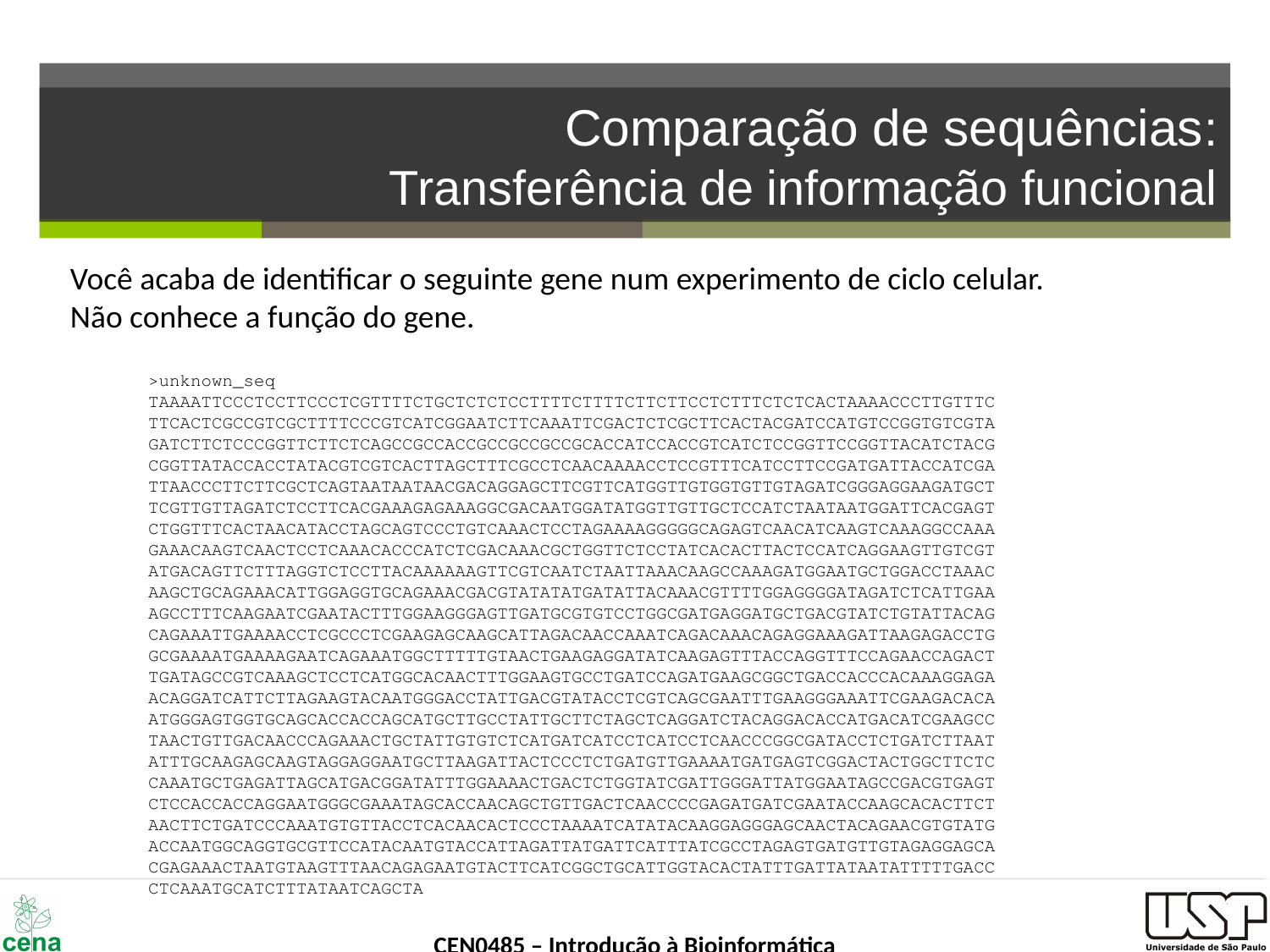

# Comparação de sequências: Transferência de informação funcional
Você acaba de identificar o seguinte gene num experimento de ciclo celular.
Não conhece a função do gene.
>unknown_seq
TAAAATTCCCTCCTTCCCTCGTTTTCTGCTCTCTCCTTTTCTTTTCTTCTTCCTCTTTCTCTCACTAAAACCCTTGTTTC
TTCACTCGCCGTCGCTTTTCCCGTCATCGGAATCTTCAAATTCGACTCTCGCTTCACTACGATCCATGTCCGGTGTCGTA
GATCTTCTCCCGGTTCTTCTCAGCCGCCACCGCCGCCGCCGCACCATCCACCGTCATCTCCGGTTCCGGTTACATCTACG
CGGTTATACCACCTATACGTCGTCACTTAGCTTTCGCCTCAACAAAACCTCCGTTTCATCCTTCCGATGATTACCATCGA
TTAACCCTTCTTCGCTCAGTAATAATAACGACAGGAGCTTCGTTCATGGTTGTGGTGTTGTAGATCGGGAGGAAGATGCT
TCGTTGTTAGATCTCCTTCACGAAAGAGAAAGGCGACAATGGATATGGTTGTTGCTCCATCTAATAATGGATTCACGAGT
CTGGTTTCACTAACATACCTAGCAGTCCCTGTCAAACTCCTAGAAAAGGGGGCAGAGTCAACATCAAGTCAAAGGCCAAA
GAAACAAGTCAACTCCTCAAACACCCATCTCGACAAACGCTGGTTCTCCTATCACACTTACTCCATCAGGAAGTTGTCGT
ATGACAGTTCTTTAGGTCTCCTTACAAAAAAGTTCGTCAATCTAATTAAACAAGCCAAAGATGGAATGCTGGACCTAAAC
AAGCTGCAGAAACATTGGAGGTGCAGAAACGACGTATATATGATATTACAAACGTTTTGGAGGGGATAGATCTCATTGAA
AGCCTTTCAAGAATCGAATACTTTGGAAGGGAGTTGATGCGTGTCCTGGCGATGAGGATGCTGACGTATCTGTATTACAG
CAGAAATTGAAAACCTCGCCCTCGAAGAGCAAGCATTAGACAACCAAATCAGACAAACAGAGGAAAGATTAAGAGACCTG
GCGAAAATGAAAAGAATCAGAAATGGCTTTTTGTAACTGAAGAGGATATCAAGAGTTTACCAGGTTTCCAGAACCAGACT
TGATAGCCGTCAAAGCTCCTCATGGCACAACTTTGGAAGTGCCTGATCCAGATGAAGCGGCTGACCACCCACAAAGGAGA
ACAGGATCATTCTTAGAAGTACAATGGGACCTATTGACGTATACCTCGTCAGCGAATTTGAAGGGAAATTCGAAGACACA
ATGGGAGTGGTGCAGCACCACCAGCATGCTTGCCTATTGCTTCTAGCTCAGGATCTACAGGACACCATGACATCGAAGCC
TAACTGTTGACAACCCAGAAACTGCTATTGTGTCTCATGATCATCCTCATCCTCAACCCGGCGATACCTCTGATCTTAAT
ATTTGCAAGAGCAAGTAGGAGGAATGCTTAAGATTACTCCCTCTGATGTTGAAAATGATGAGTCGGACTACTGGCTTCTC
CAAATGCTGAGATTAGCATGACGGATATTTGGAAAACTGACTCTGGTATCGATTGGGATTATGGAATAGCCGACGTGAGT
CTCCACCACCAGGAATGGGCGAAATAGCACCAACAGCTGTTGACTCAACCCCGAGATGATCGAATACCAAGCACACTTCT
AACTTCTGATCCCAAATGTGTTACCTCACAACACTCCCTAAAATCATATACAAGGAGGGAGCAACTACAGAACGTGTATG
ACCAATGGCAGGTGCGTTCCATACAATGTACCATTAGATTATGATTCATTTATCGCCTAGAGTGATGTTGTAGAGGAGCA
CGAGAAACTAATGTAAGTTTAACAGAGAATGTACTTCATCGGCTGCATTGGTACACTATTTGATTATAATATTTTTGACC
CTCAAATGCATCTTTATAATCAGCTA
6